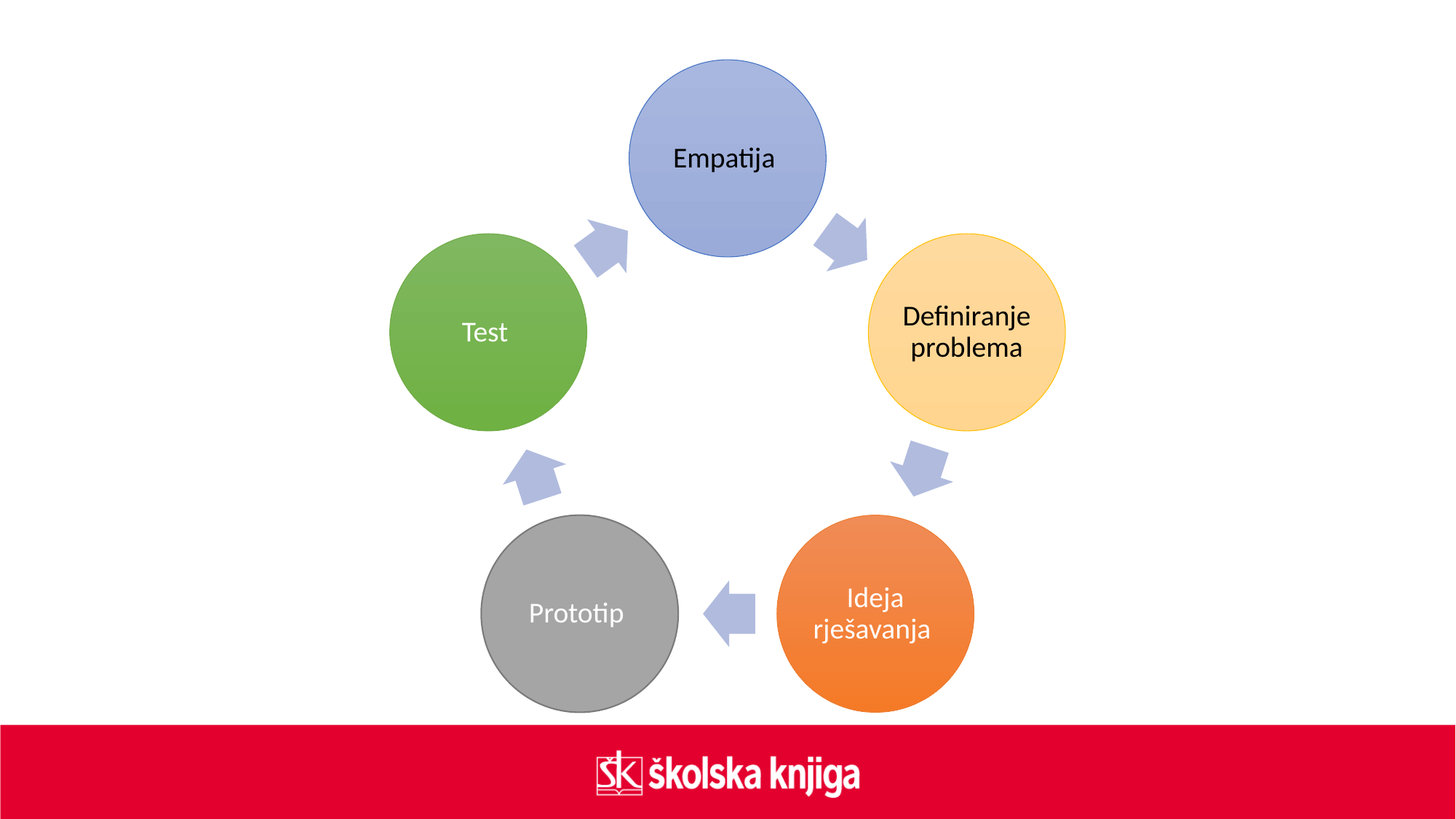

Empatija

Definiranje problema

Ideja rješavanja

Prototip

Test